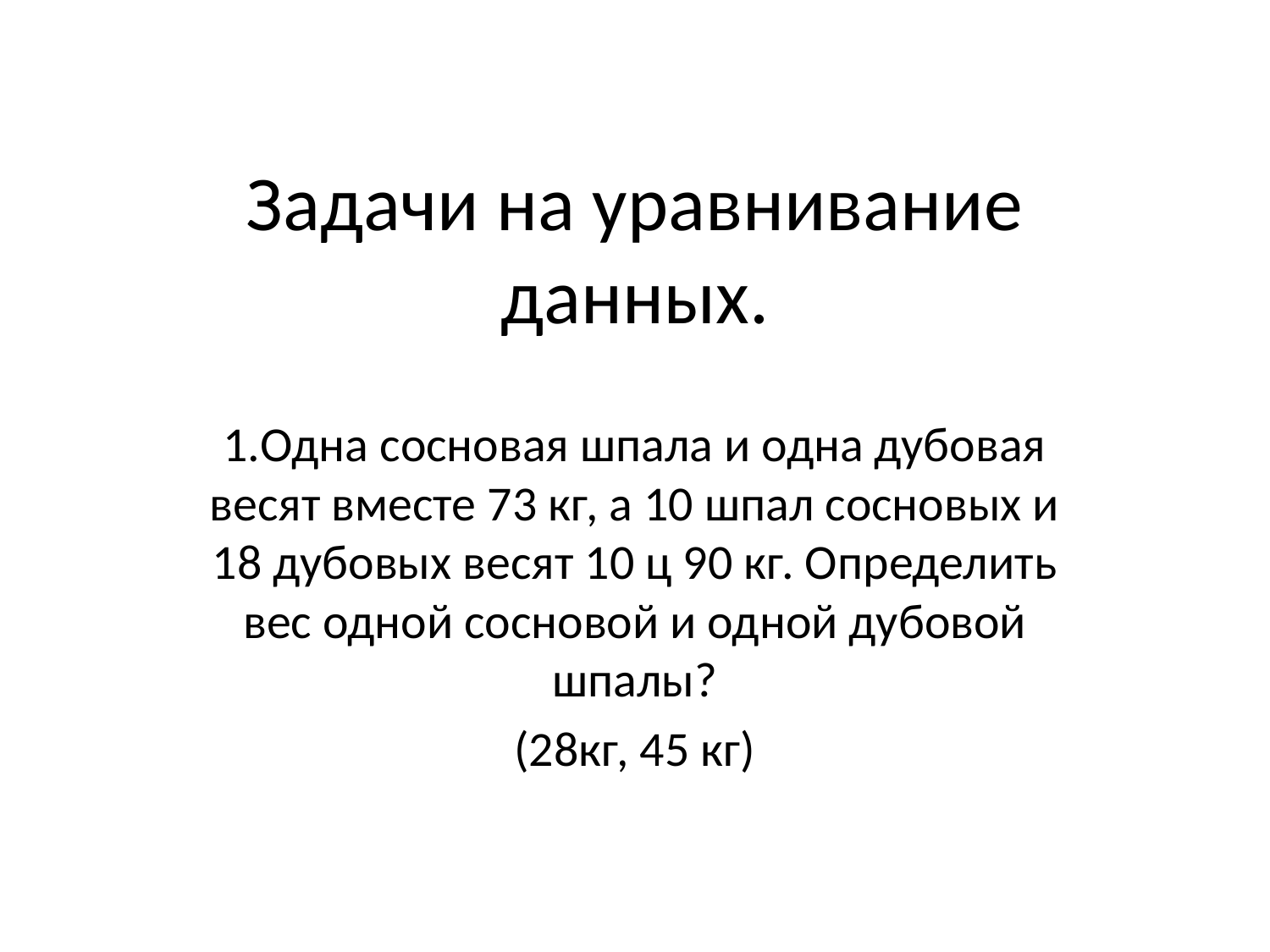

# Задачи на уравнивание данных.
1.Одна сосновая шпала и одна дубовая весят вместе 73 кг, а 10 шпал сосновых и 18 дубовых весят 10 ц 90 кг. Определить вес одной сосновой и одной дубовой шпалы?
(28кг, 45 кг)